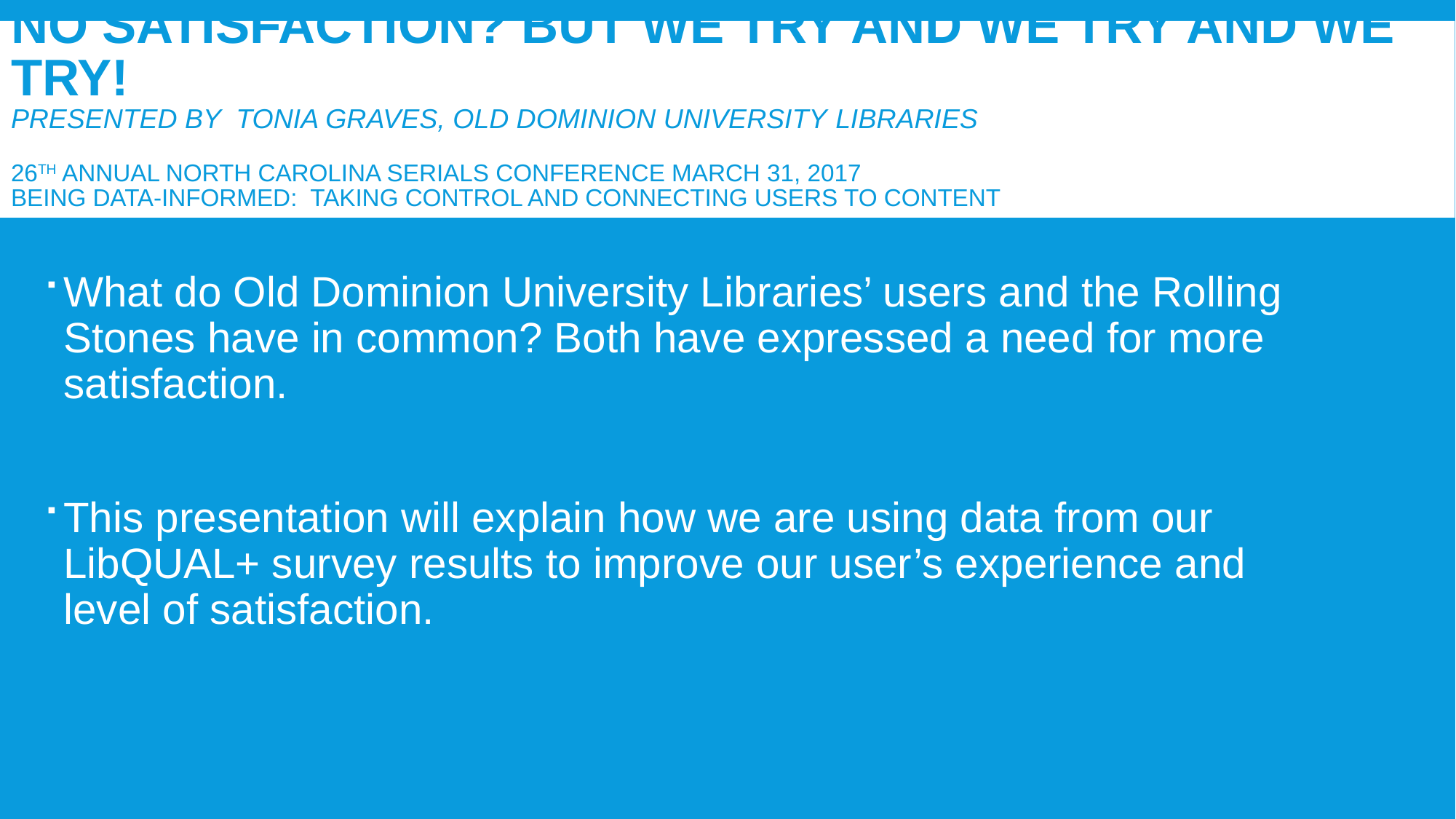

# No Satisfaction? But We Try and We Try and We Try! Presented by  Tonia Graves, Old Dominion University libraries 26th Annual North Carolina Serials Conference March 31, 2017 Being Data-Informed:  Taking Control and Connecting Users to Content
What do Old Dominion University Libraries’ users and the Rolling Stones have in common? Both have expressed a need for more satisfaction.

This presentation will explain how we are using data from our LibQUAL+ survey results to improve our user’s experience and level of satisfaction.